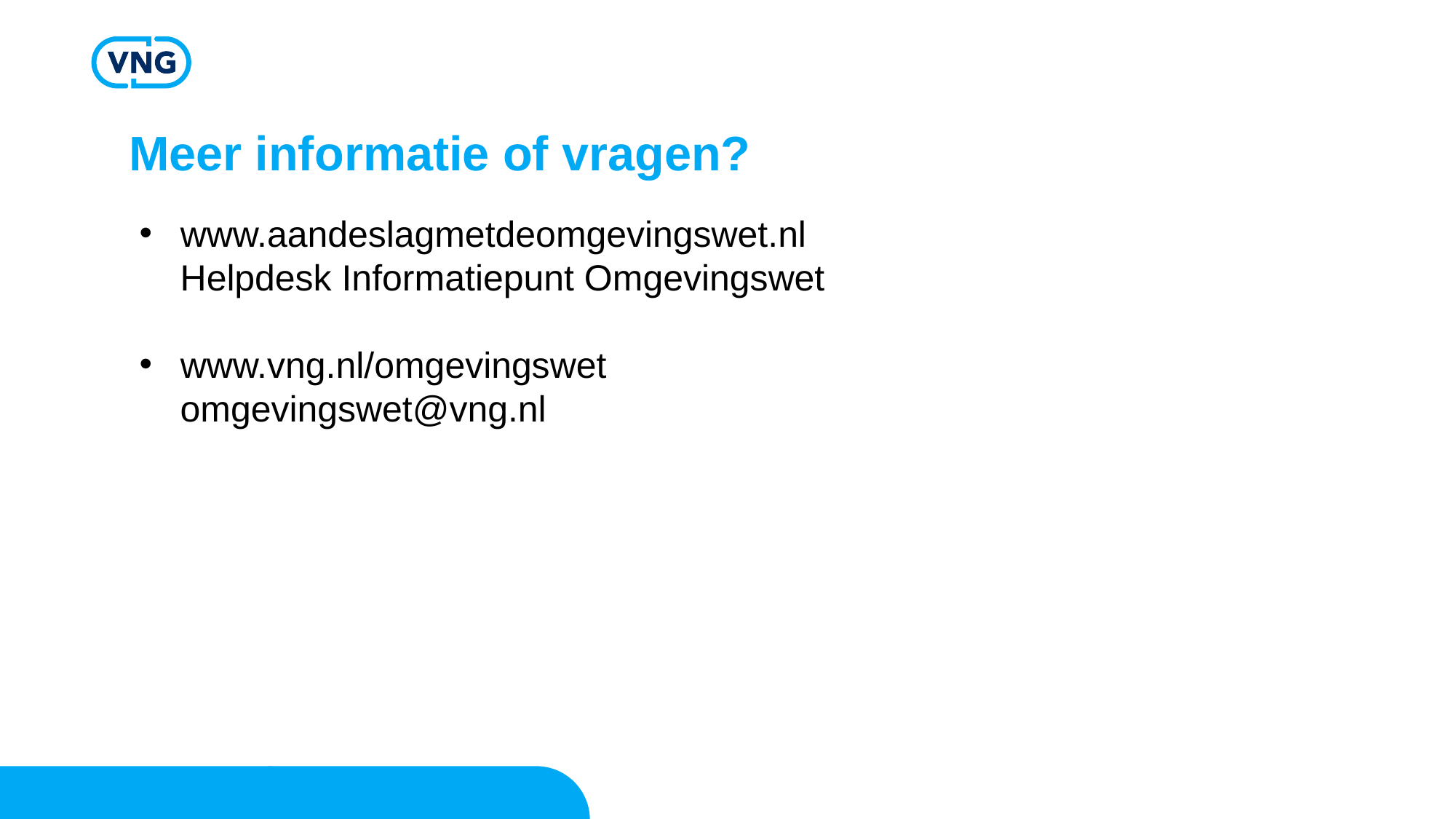

# Meer informatie of vragen?
www.aandeslagmetdeomgevingswet.nl​
    Helpdesk Informatiepunt Omgevingswet​

www.vng.nl/omgevingswet​
    omgevingswet@vng.nl